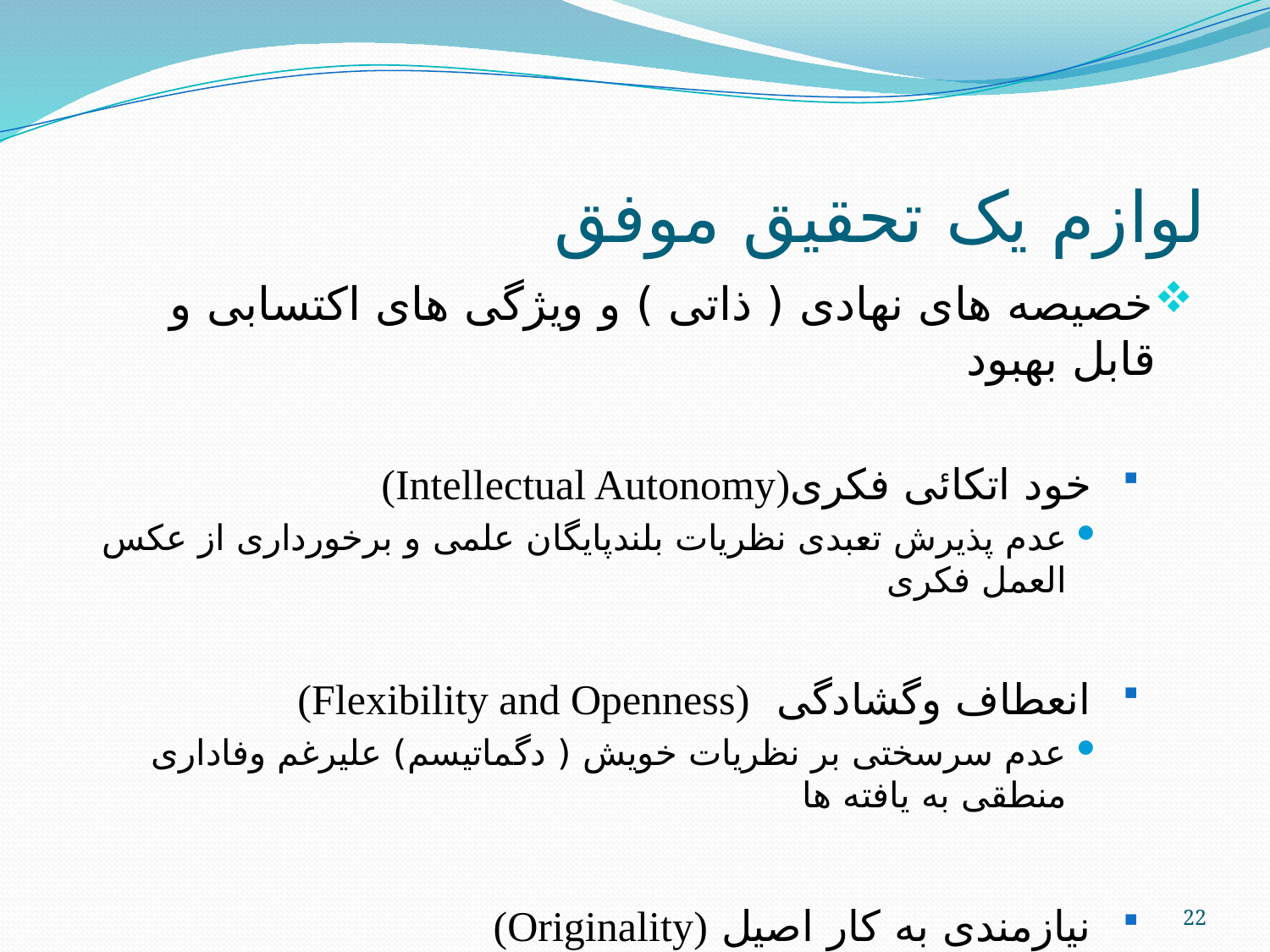

# لوازم یک تحقیق موفق
خصیصه های نهادی ( ذاتی ) و ویژگی های اکتسابی و قابل بهبود

 خود اتکائی فکری(Intellectual Autonomy)
عدم پذیرش تعبدی نظریات بلندپایگان علمی و برخورداری از عکس العمل فکری

 انعطاف وگشادگی  (Flexibility and Openness)
عدم سرسختی بر نظریات خویش ( دگماتیسم) علیرغم وفاداری منطقی به یافته ها

 نیازمندی به کار اصیل (Originality)
کنجکاوی اقناع ناپذیر و عشق به کشف مجهولات و بهره مندی از خلاقیت

22